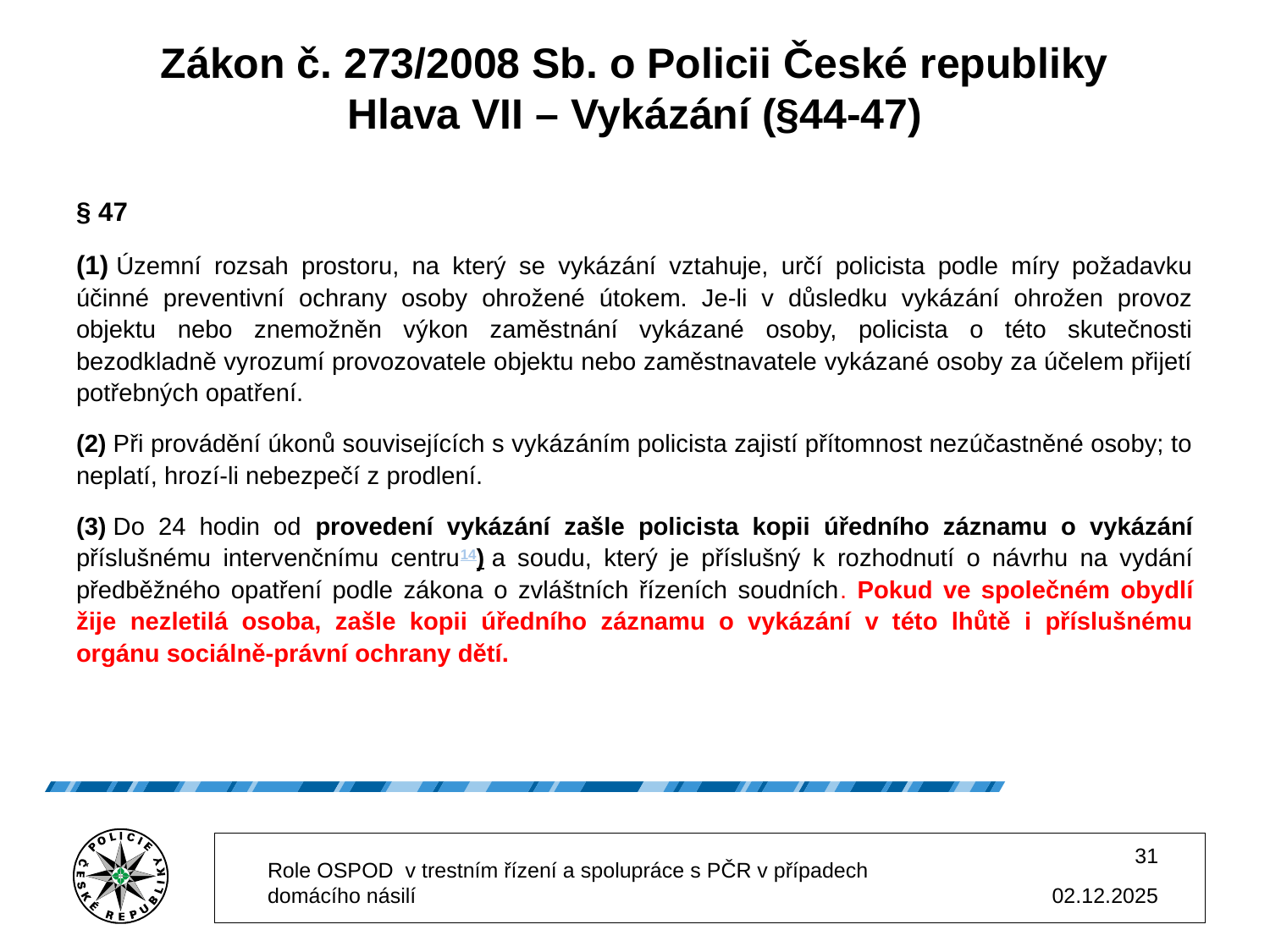

# Zákon č. 273/2008 Sb. o Policii České republiky Hlava VII – Vykázání (§44-47)
§ 47
(1) Územní rozsah prostoru, na který se vykázání vztahuje, určí policista podle míry požadavku účinné preventivní ochrany osoby ohrožené útokem. Je-li v důsledku vykázání ohrožen provoz objektu nebo znemožněn výkon zaměstnání vykázané osoby, policista o této skutečnosti bezodkladně vyrozumí provozovatele objektu nebo zaměstnavatele vykázané osoby za účelem přijetí potřebných opatření.
(2) Při provádění úkonů souvisejících s vykázáním policista zajistí přítomnost nezúčastněné osoby; to neplatí, hrozí-li nebezpečí z prodlení.
(3) Do 24 hodin od provedení vykázání zašle policista kopii úředního záznamu o vykázání příslušnému intervenčnímu centru14) a soudu, který je příslušný k rozhodnutí o návrhu na vydání předběžného opatření podle zákona o zvláštních řízeních soudních. Pokud ve společném obydlí žije nezletilá osoba, zašle kopii úředního záznamu o vykázání v této lhůtě i příslušnému orgánu sociálně-právní ochrany dětí.

31
Role OSPOD  v trestním řízení a spolupráce s PČR v případech domácího násilí
02.12.2025